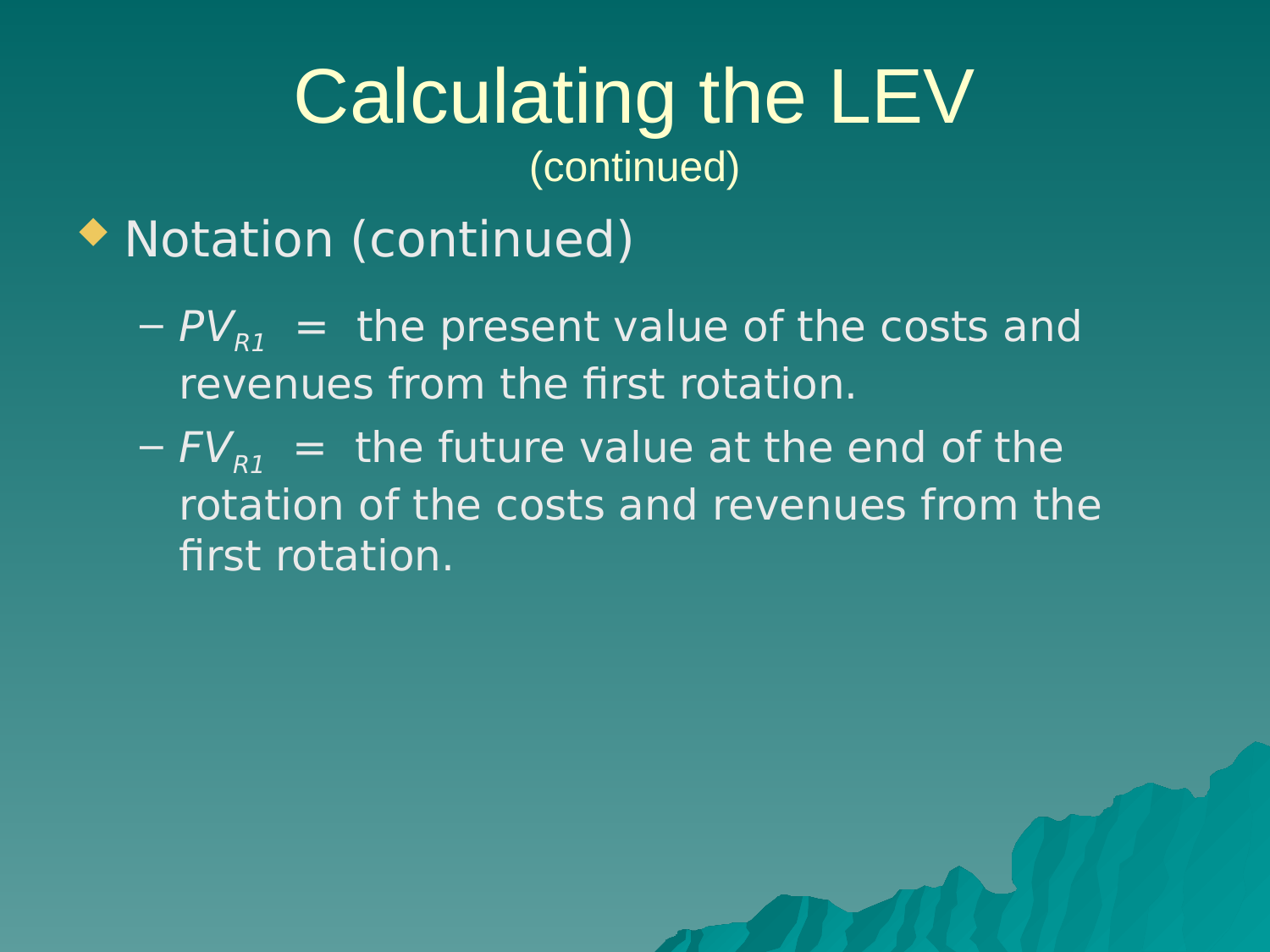

# Calculating the LEV (continued)
Notation (continued)

PVR1  =  the present value of the costs and revenues from the first rotation.
FVR1  =  the future value at the end of the rotation of the costs and revenues from the first rotation.